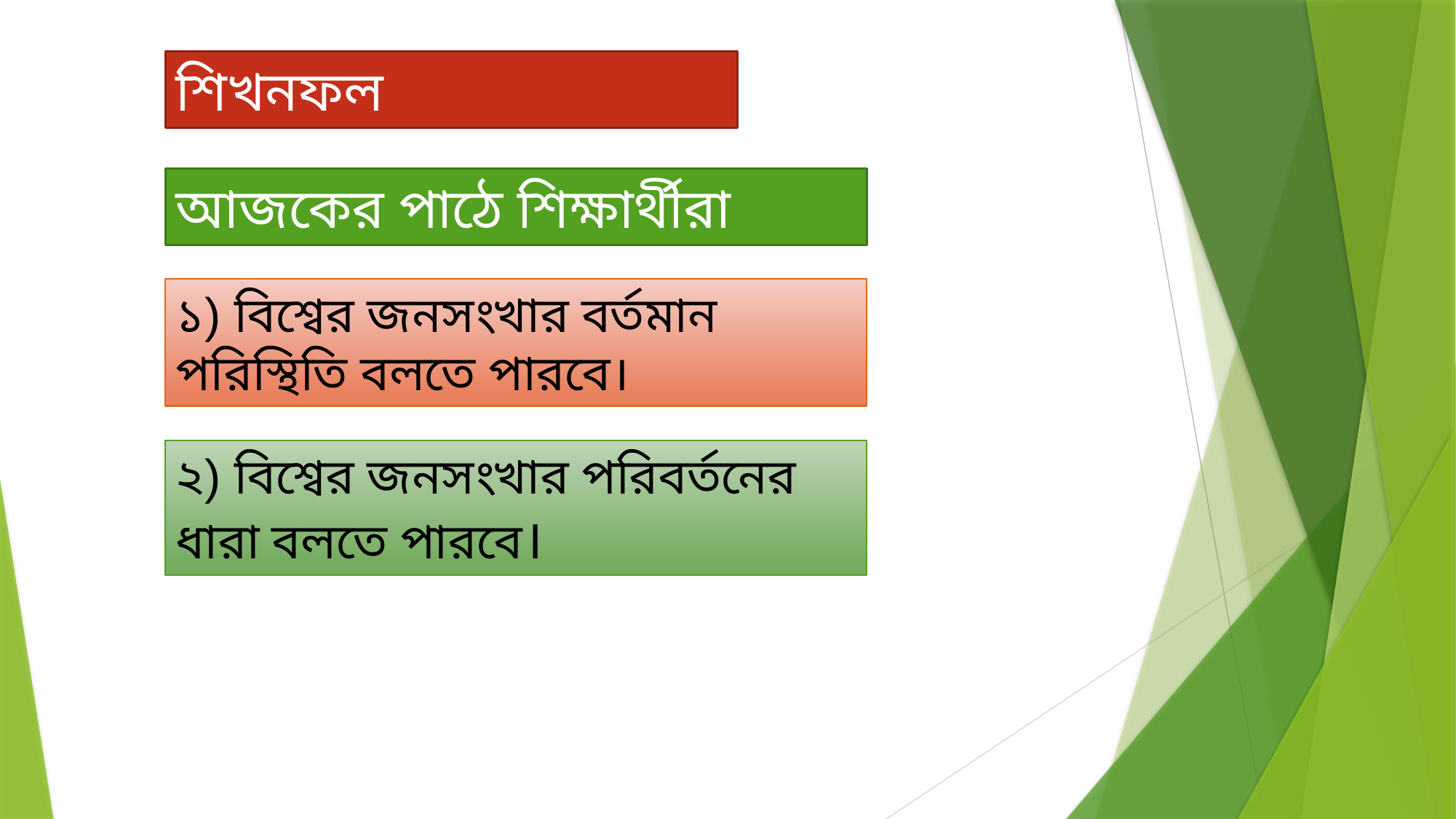

শিখনফল
আজকের পাঠে শিক্ষার্থীরা
১) বিশ্বের জনসংখার বর্তমান পরিস্থিতি বলতে পারবে।
২) বিশ্বের জনসংখার পরিবর্তনের ধারা বলতে পারবে।